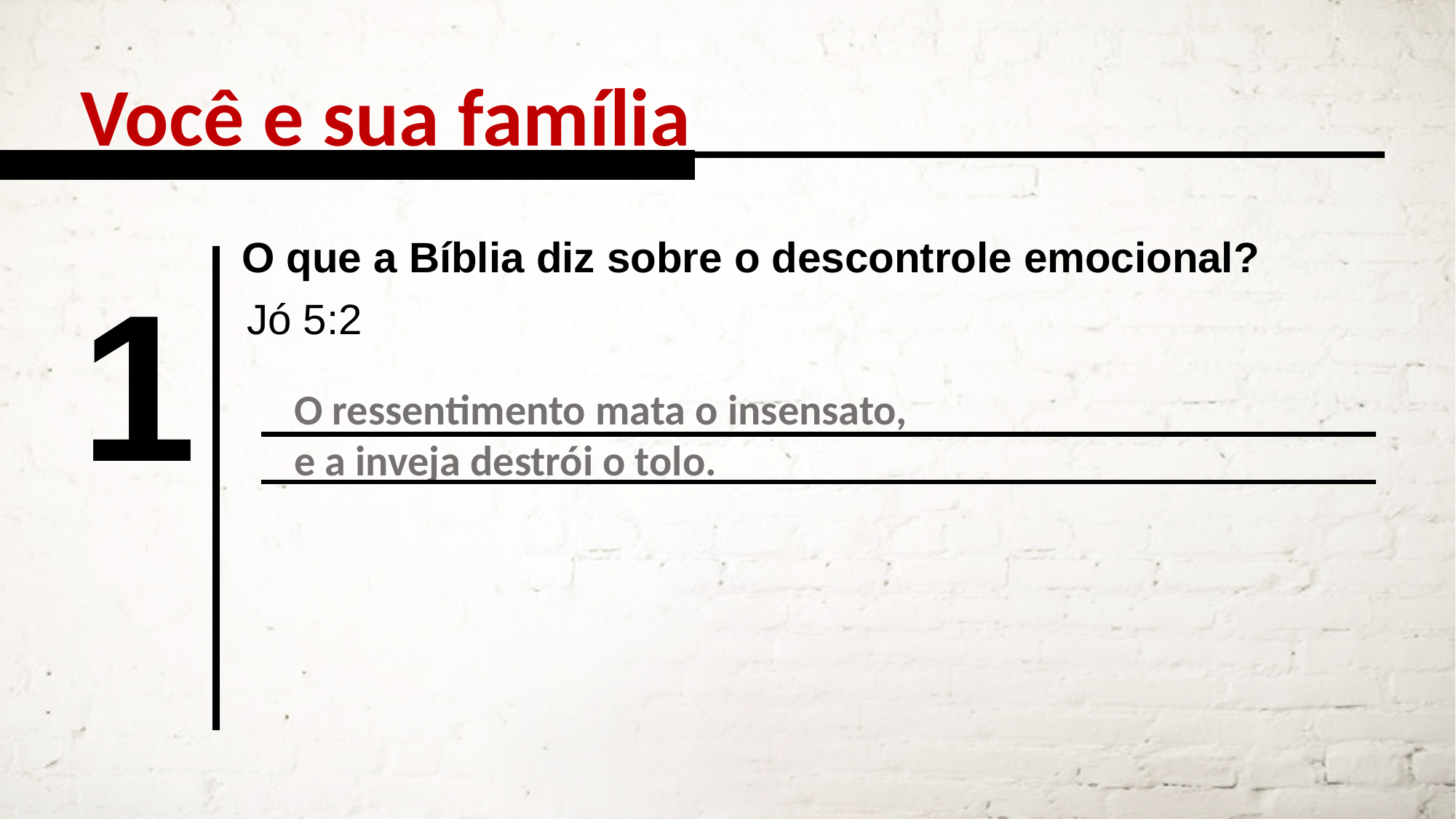

Você e sua família

O que a Bíblia diz sobre o descontrole emocional?
1
Jó 5:2
O ressentimento mata o insensato,
e a inveja destrói o tolo.